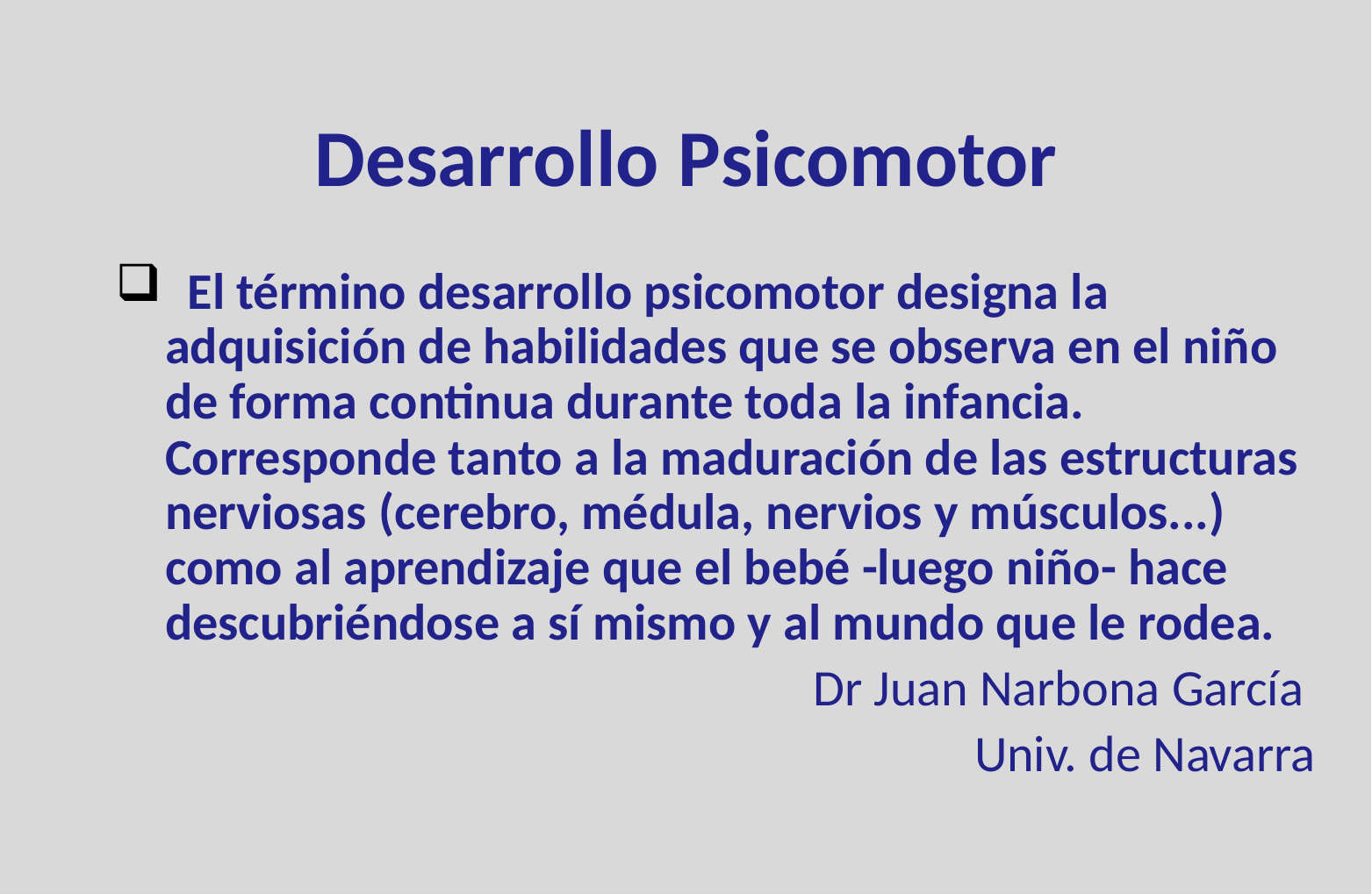

# Desarrollo Psicomotor
 El término desarrollo psicomotor designa la adquisición de habilidades que se observa en el niño de forma continua durante toda la infancia. Corresponde tanto a la maduración de las estructuras nerviosas (cerebro, médula, nervios y músculos...) como al aprendizaje que el bebé -luego niño- hace descubriéndose a sí mismo y al mundo que le rodea.
             Dr Juan Narbona García
Univ. de Navarra